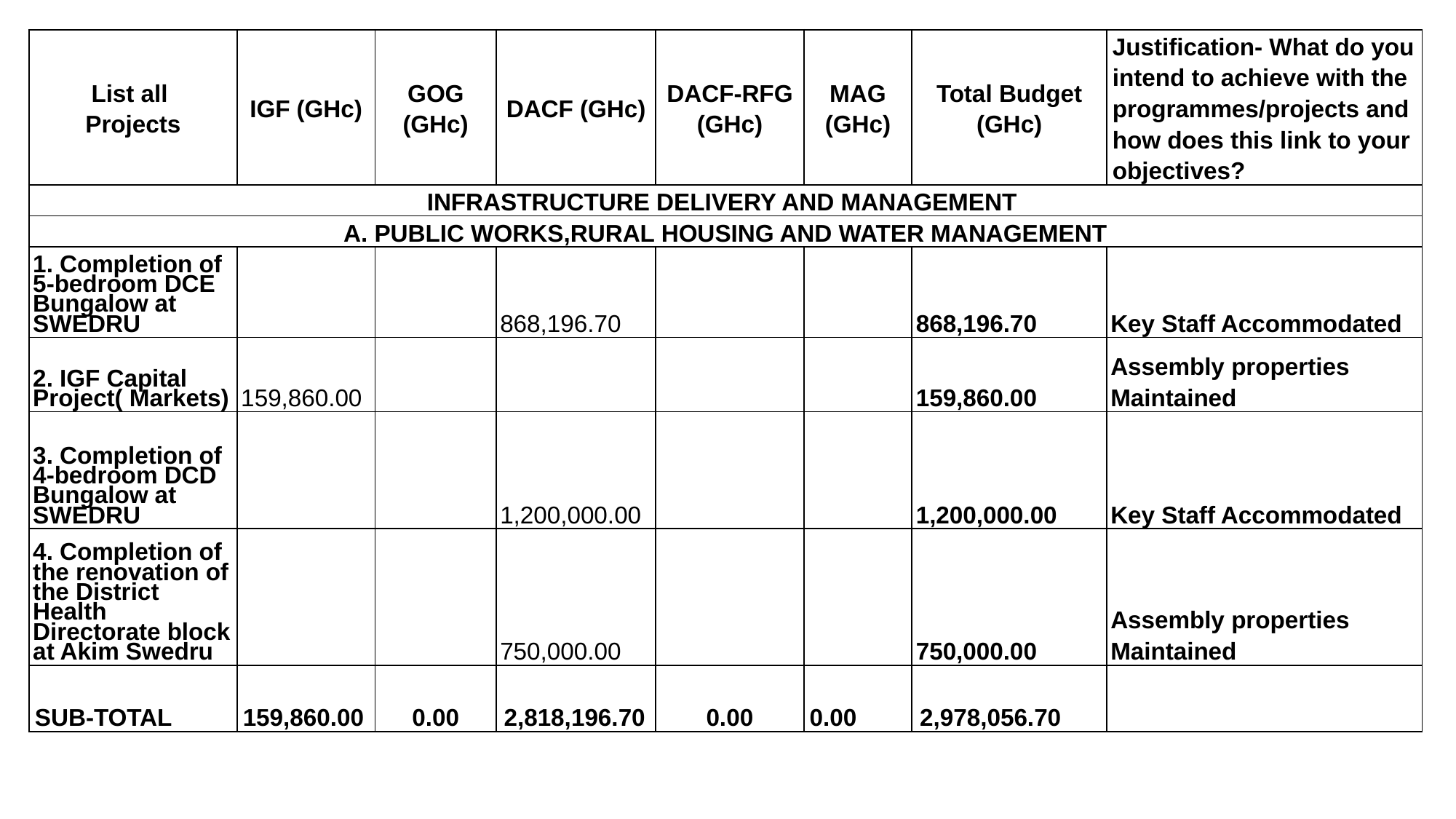

#
| List all Projects | IGF (GHc) | GOG (GHc) | DACF (GHc) | DACF-RFG (GHc) | MAG (GHc) | Total Budget (GHc) | Justification- What do you intend to achieve with the programmes/projects and how does this link to your objectives? |
| --- | --- | --- | --- | --- | --- | --- | --- |
| INFRASTRUCTURE DELIVERY AND MANAGEMENT |  |  |  |  |  |  |  |
| A. PUBLIC WORKS,RURAL HOUSING AND WATER MANAGEMENT |  |  |  |  |  |  |  |
| 1. Completion of 5-bedroom DCE Bungalow at SWEDRU |  |  | 868,196.70 |  |  | 868,196.70 | Key Staff Accommodated |
| 2. IGF Capital Project( Markets) | 159,860.00 |  |  |  |  | 159,860.00 | Assembly properties Maintained |
| 3. Completion of 4-bedroom DCD Bungalow at SWEDRU |  |  | 1,200,000.00 |  |  | 1,200,000.00 | Key Staff Accommodated |
| 4. Completion of the renovation of the District Health Directorate block at Akim Swedru |  |  | 750,000.00 |  |  | 750,000.00 | Assembly properties Maintained |
| SUB-TOTAL | 159,860.00 | 0.00 | 2,818,196.70 | 0.00 | 0.00 | 2,978,056.70 |  |